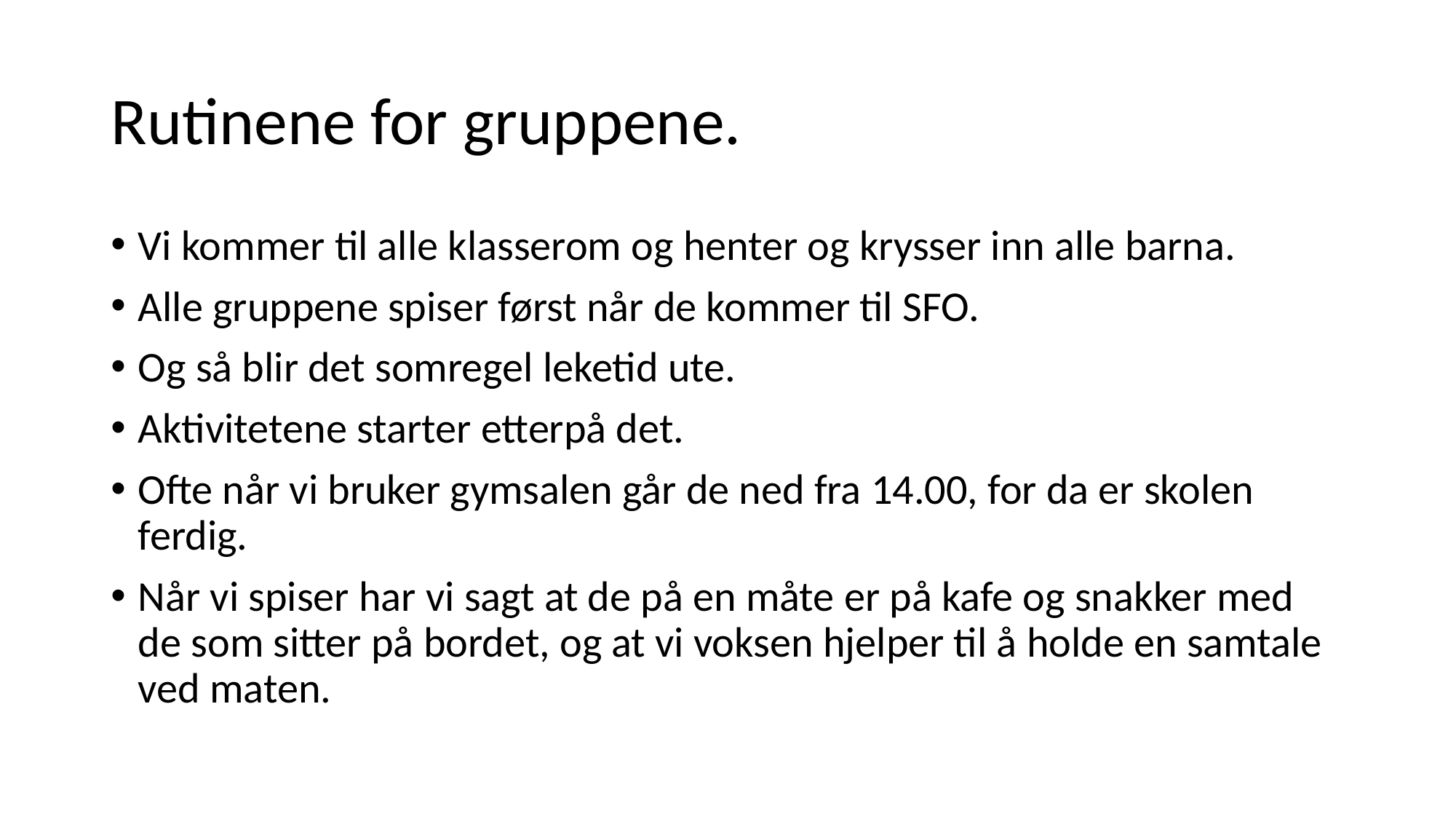

# Rutinene for gruppene.
Vi kommer til alle klasserom og henter og krysser inn alle barna.
Alle gruppene spiser først når de kommer til SFO.
Og så blir det somregel leketid ute.
Aktivitetene starter etterpå det.
Ofte når vi bruker gymsalen går de ned fra 14.00, for da er skolen ferdig.
Når vi spiser har vi sagt at de på en måte er på kafe og snakker med de som sitter på bordet, og at vi voksen hjelper til å holde en samtale ved maten.